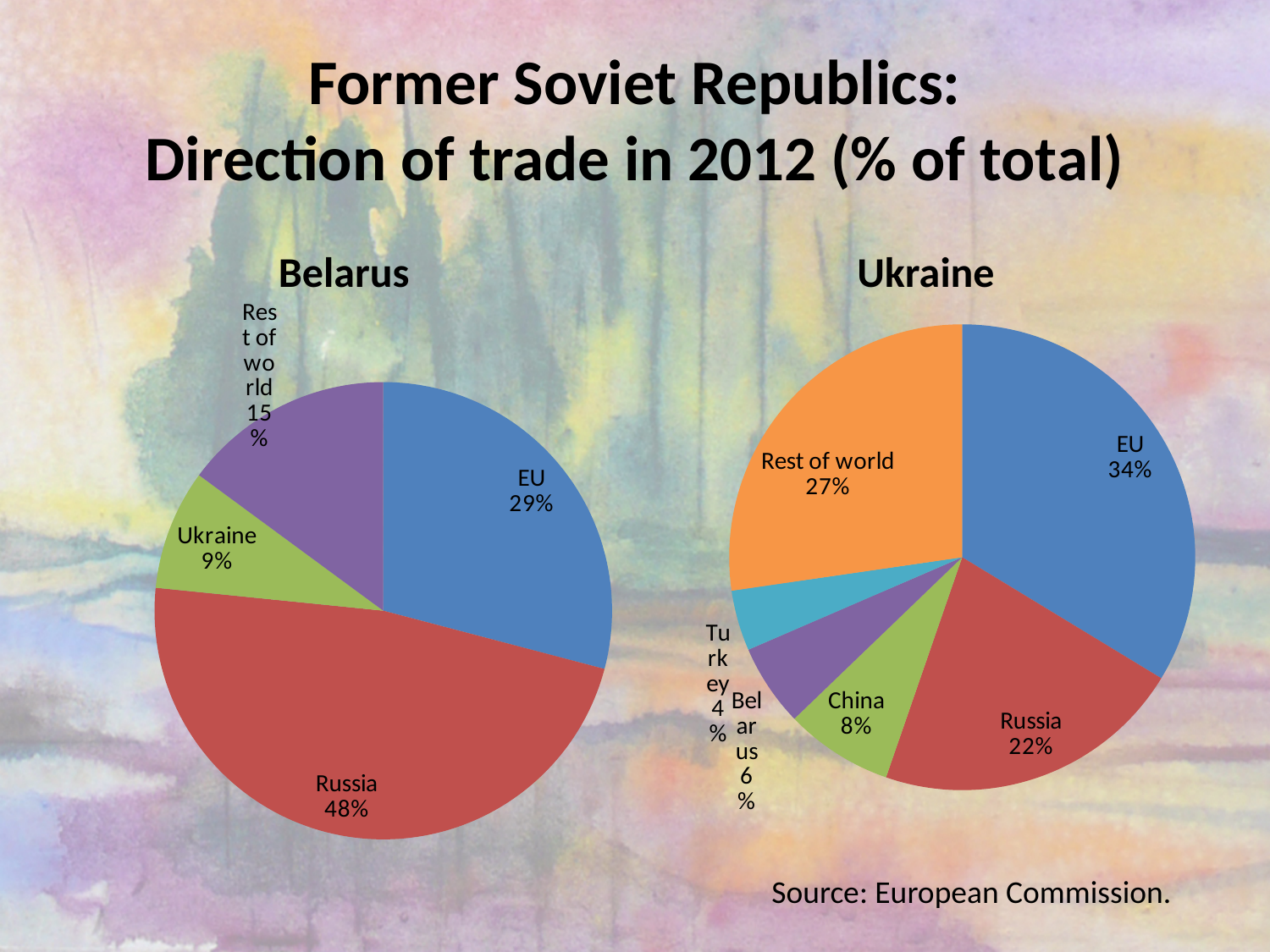

# Former Soviet Republics: Direction of trade in 2012 (% of total)
Belarus
Ukraine

### Chart

| Category |  |
|---|---|
| EU | 29.1 |
| Russia | 47.5 |
| Ukraine | 8.5 |
| Rest of world | 14.9 |

### Chart

| Category |  |
|---|---|
| EU | 33.7 |
| Russia | 21.6 |
| China | 7.5 |
| Belarus | 5.7 |
| Turkey | 4.2 |
| Rest of world | 27.3 |
Source: European Commission.